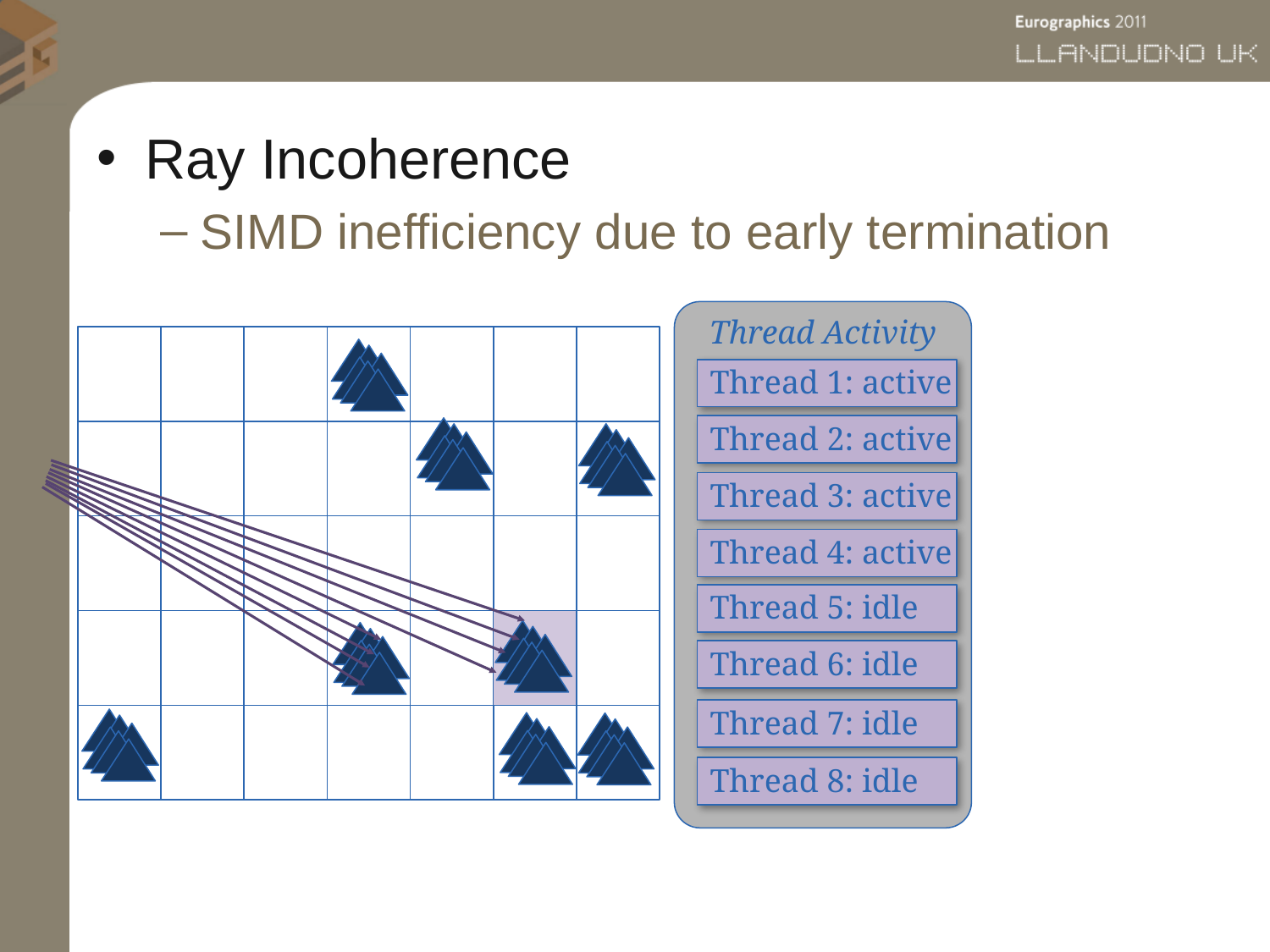

Ray Incoherence
SIMD inefficiency due to early termination
Thread Activity
Thread 1: active
Thread 2: active
Thread 3: active
Thread 4: active
Thread 5: idle
Thread 6: idle
Thread 7: idle
Thread 8: idle